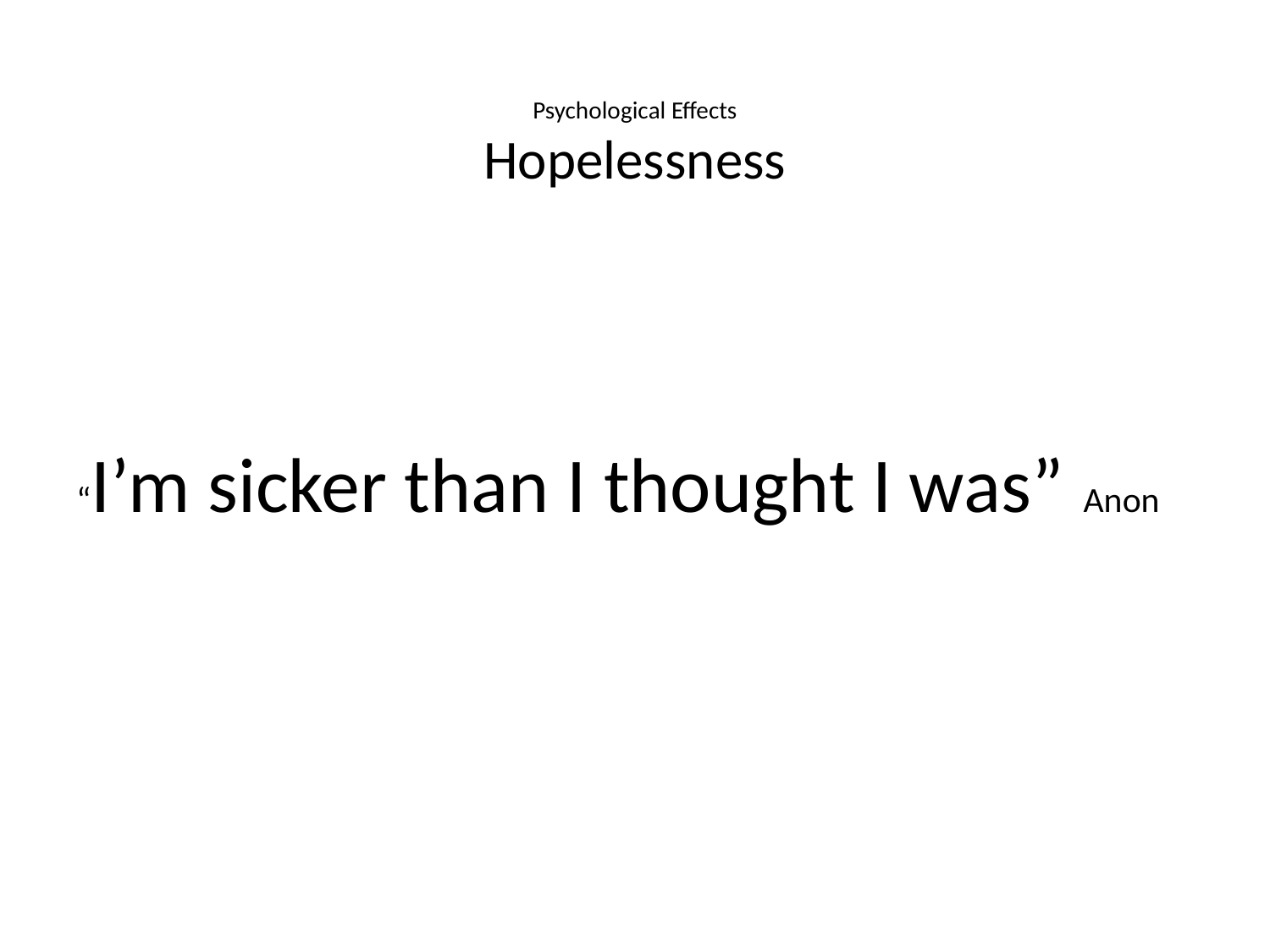

# Psychological Effects Hopelessness

“I’m sicker than I thought I was” Anon